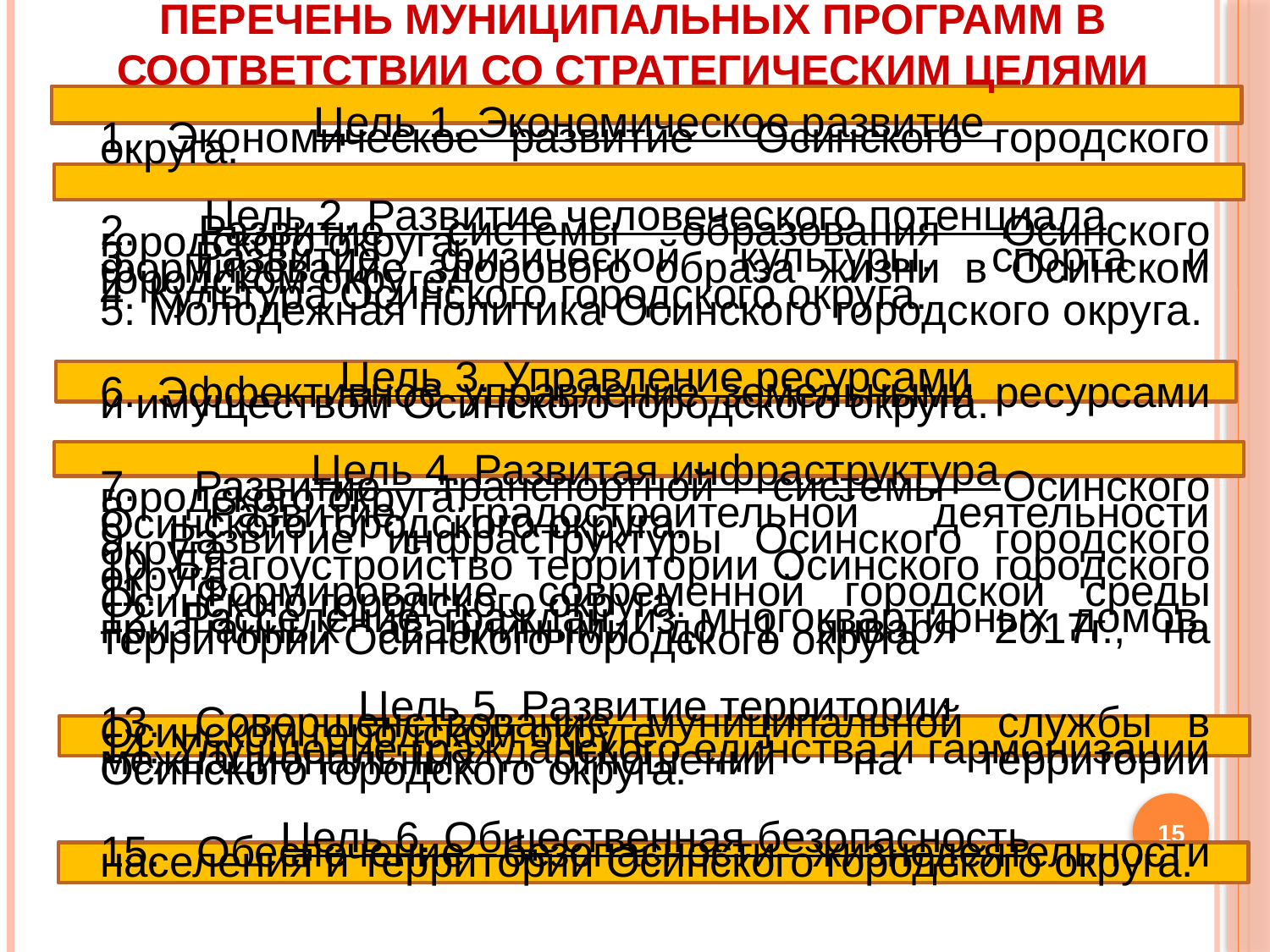

# Перечень муниципальных программ в соответствии со стратегическим целями
Цель 1. Экономическое развитие
1. Экономическое развитие  Осинского городского округа.
Цель 2. Развитие человеческого потенциала
2. Развитие системы образования Осинского городского округа.
3. Развитие физической культуры, спорта и формирование здорового образа жизни в Осинском городском округе.
4. Культура Осинского городского округа.
5. Молодежная политика Осинского городского округа.
Цель 3. Управление ресурсами
6. Эффективное управление земельными ресурсами и имуществом Осинского городского округа.
Цель 4. Развитая инфраструктура
7. Развитие транспортной системы Осинского городского округа.
8. Развитие градостроительной деятельности Осинского городского округа.
9. Развитие инфраструктуры Осинского городского округа.
10. Благоустройство территории Осинского городского округа.
11. Формирование современной городской среды Осинского городского округа.
12. Расселение граждан из многоквартирных домов, признанных аварийными до 1 января 2017г., на территории Осинского городского округа
Цель 5. Развитие территории
13. Совершенствование муниципальной службы в Осинском городском округе.
14. Улучшение гражданского единства и гармонизации межнациональных отношений на территории Осинского городского округа.
Цель 6. Общественная безопасность
15. Обеспечение безопасности жизнедеятельности населения и территории Осинского городского округа.

15